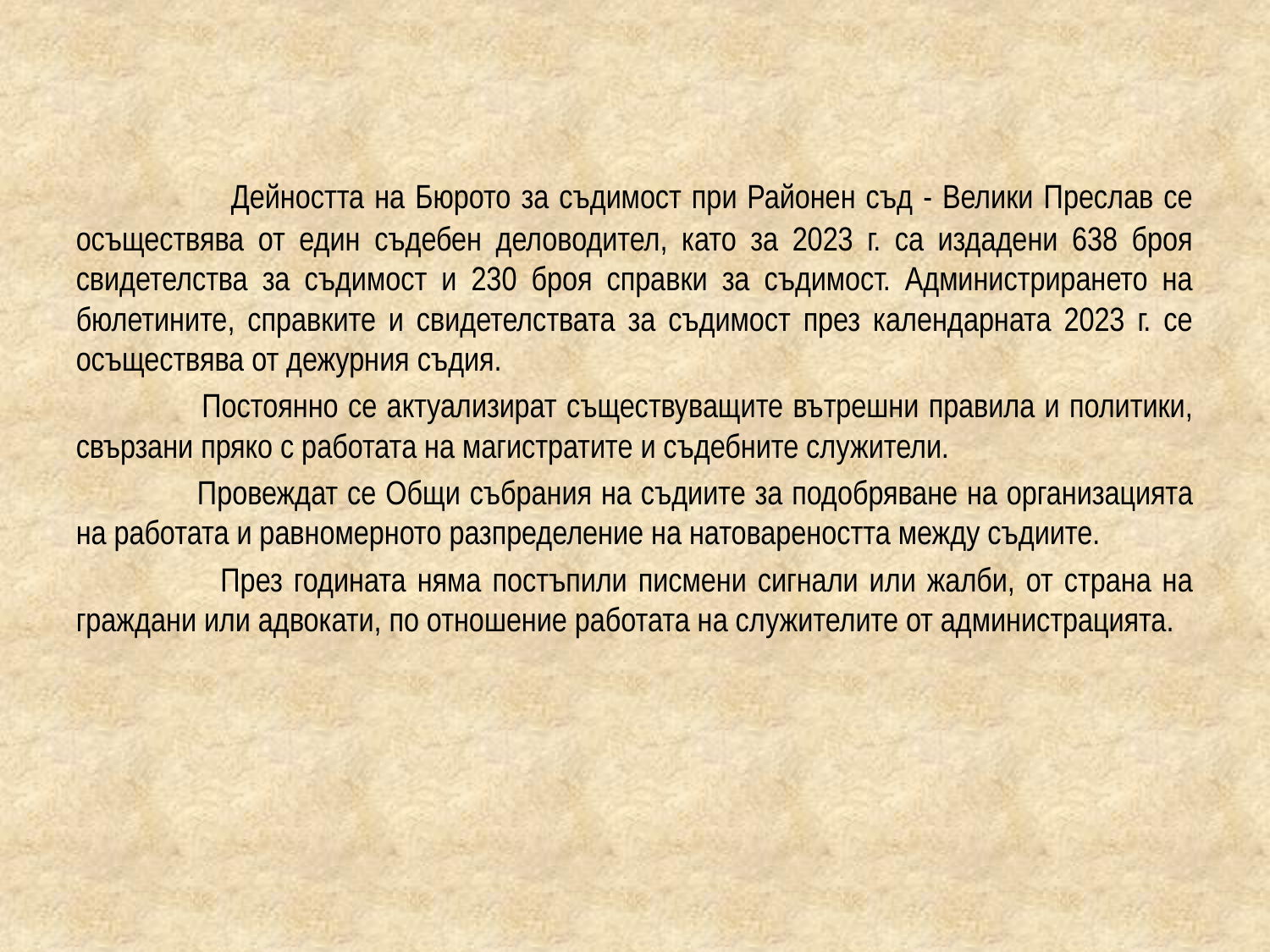

Дейността на Бюрото за съдимост при Районен съд - Велики Преслав се осъществява от един съдебен деловодител, като за 2023 г. са издадени 638 броя свидетелства за съдимост и 230 броя справки за съдимост. Администрирането на бюлетините, справките и свидетелствата за съдимост през календарната 2023 г. се осъществява от дежурния съдия.
             Постоянно се актуализират съществуващите вътрешни правила и политики, свързани пряко с работата на магистратите и съдебните служители.
             Провеждат се Общи събрания на съдиите за подобряване на организацията на работата и равномерното разпределение на натовареността между съдиите.
             През годината няма постъпили писмени сигнали или жалби, от страна на граждани или адвокати, по отношение работата на служителите от администрацията.